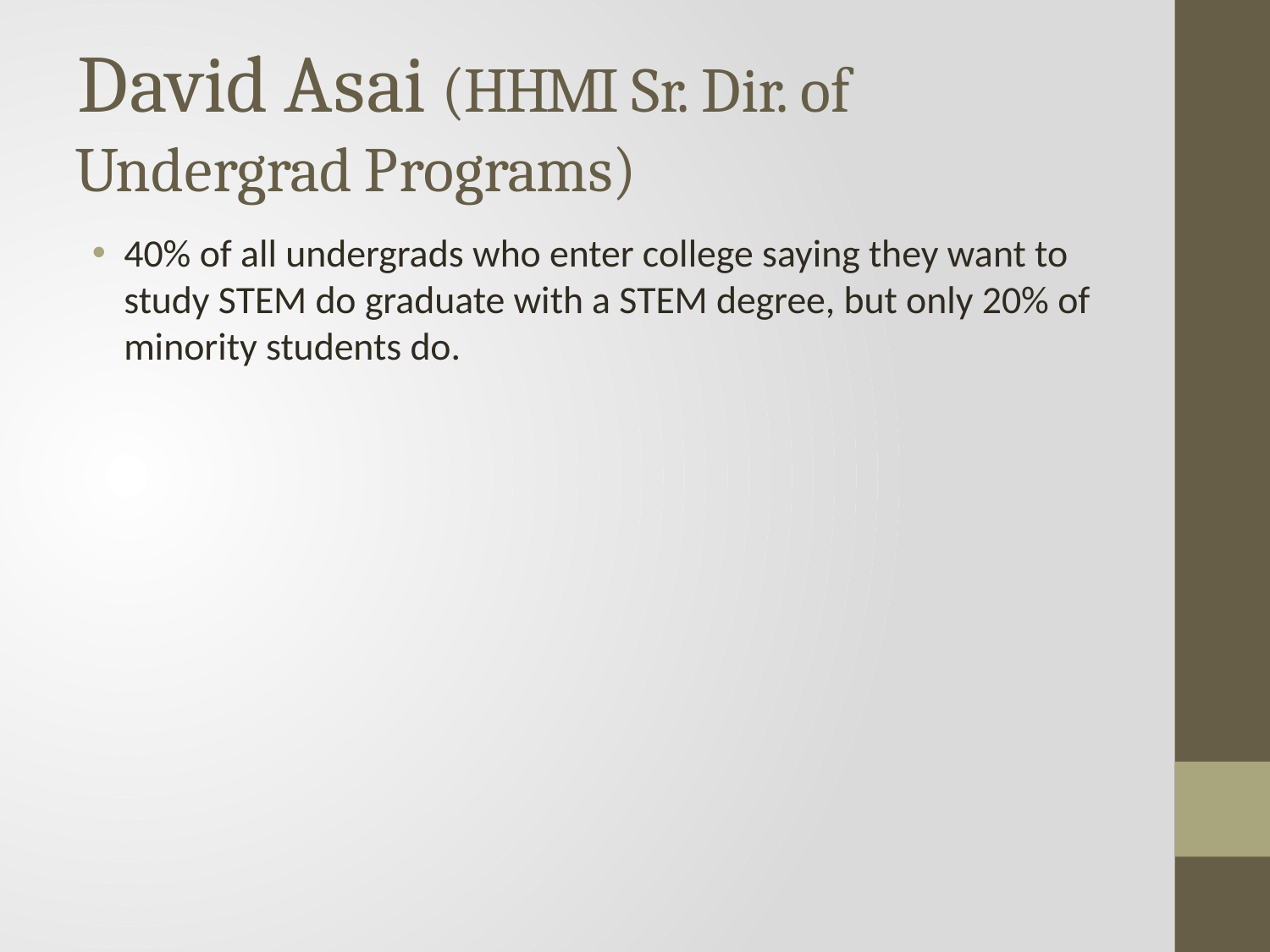

# David Asai (HHMI Sr. Dir. of Undergrad Programs)
40% of all undergrads who enter college saying they want to study STEM do graduate with a STEM degree, but only 20% of minority students do.